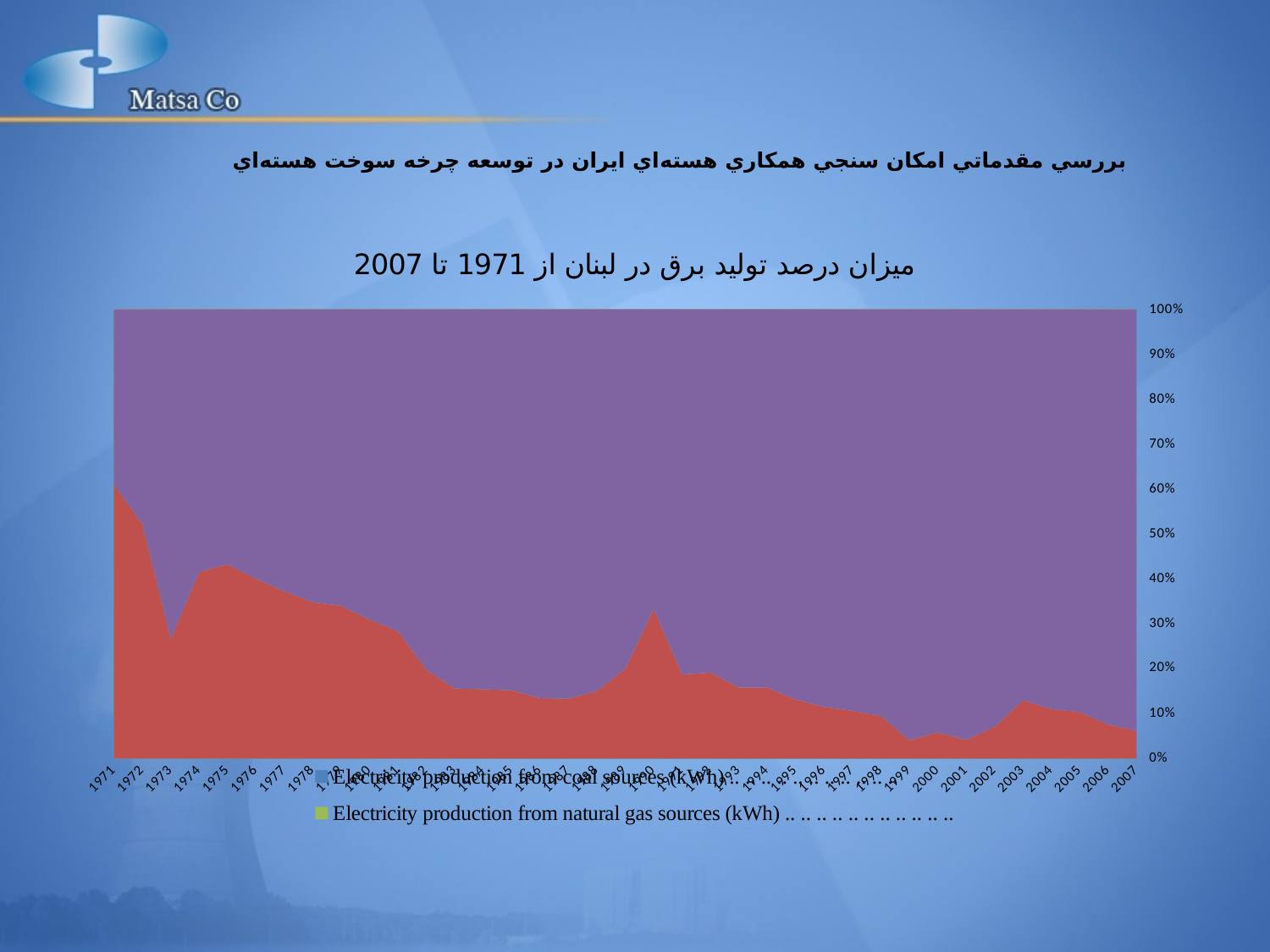

بررسي مقدماتي امکان سنجي همکاري هسته‌اي ايران در توسعه چرخه سوخت هسته‌اي

### Chart: ميزان درصد توليد برق در لبنان از 1971 تا 2007

| Category | Electricity production from coal sources (kWh) .. .. .. .. .. .. .. .. .. .. .. | Electricity production from hydroelectric sources (kWh) .. .. .. .. .. .. .. .. .. .. .. | Electricity production from natural gas sources (kWh) .. .. .. .. .. .. .. .. .. .. .. | Electricity production from oil sources (kWh) .. .. .. .. .. .. .. .. .. .. .. |
|---|---|---|---|---|
| 1971 | 0.0 | 839000000.0 | 0.0 | 536000000.0 |
| 1972 | 0.0 | 807000000.0 | 0.0 | 738000000.0 |
| 1973 | 0.0 | 478000000.0 | 0.0 | 1313000000.0 |
| 1974 | 0.0 | 820000000.0 | 0.0 | 1155000000.0 |
| 1975 | 0.0 | 800000000.0 | 0.0 | 1050000000.0 |
| 1976 | 0.0 | 800000000.0 | 0.0 | 1200000000.0 |
| 1977 | 0.0 | 800000000.0 | 0.0 | 1350000000.0 |
| 1978 | 0.0 | 800000000.0 | 0.0 | 1500000000.0 |
| 1979 | 0.0 | 850000000.0 | 0.0 | 1650000000.0 |
| 1980 | 0.0 | 850000000.0 | 0.0 | 1902000000.0 |
| 1981 | 0.0 | 850000000.0 | 0.0 | 2150000000.0 |
| 1982 | 0.0 | 650000000.0 | 0.0 | 2650000000.0 |
| 1983 | 0.0 | 560000000.0 | 0.0 | 3040000000.0 |
| 1984 | 0.0 | 585000000.0 | 0.0 | 3215000000.0 |
| 1985 | 0.0 | 585000000.0 | 0.0 | 3276000000.0 |
| 1986 | 0.0 | 560000000.0 | 0.0 | 3610000000.0 |
| 1987 | 0.0 | 610000000.0 | 0.0 | 3990000000.0 |
| 1988 | 0.0 | 600000000.0 | 0.0 | 3400000000.0 |
| 1989 | 0.0 | 500000000.0 | 0.0 | 2000000000.0 |
| 1990 | 0.0 | 500000000.0 | 0.0 | 1000000000.0 |
| 1991 | 0.0 | 560000000.0 | 0.0 | 2440000000.0 |
| 1992 | 0.0 | 720000000.0 | 0.0 | 3051000000.0 |
| 1993 | 0.0 | 708000000.0 | 0.0 | 3776000000.0 |
| 1994 | 0.0 | 817000000.0 | 0.0 | 4367000000.0 |
| 1995 | 0.0 | 717000000.0 | 0.0 | 4758000000.0 |
| 1996 | 0.0 | 798000000.0 | 0.0 | 6167000000.0 |
| 1997 | 0.0 | 901000000.0 | 0.0 | 7614000000.0 |
| 1998 | 0.0 | 785000000.0 | 0.0 | 7558000000.0 |
| 1999 | 0.0 | 332000000.0 | 0.0 | 7853000000.0 |
| 2000 | 0.0 | 449000000.0 | 0.0 | 7390000000.0 |
| 2001 | 0.0 | 333000000.0 | 0.0 | 7841000000.0 |
| 2002 | 0.0 | 678000000.0 | 0.0 | 8982000000.0 |
| 2003 | 0.0 | 1363000000.0 | 0.0 | 9184000000.0 |
| 2004 | 0.0 | 1120000000.0 | 0.0 | 9072000000.0 |
| 2005 | 0.0 | 1046000000.0 | 0.0 | 9078000000.0 |
| 2006 | 0.0 | 695000000.0 | 0.0 | 8592000000.0 |
| 2007 | 0.0 | 585000000.0 | 0.0 | 8990000000.0 |